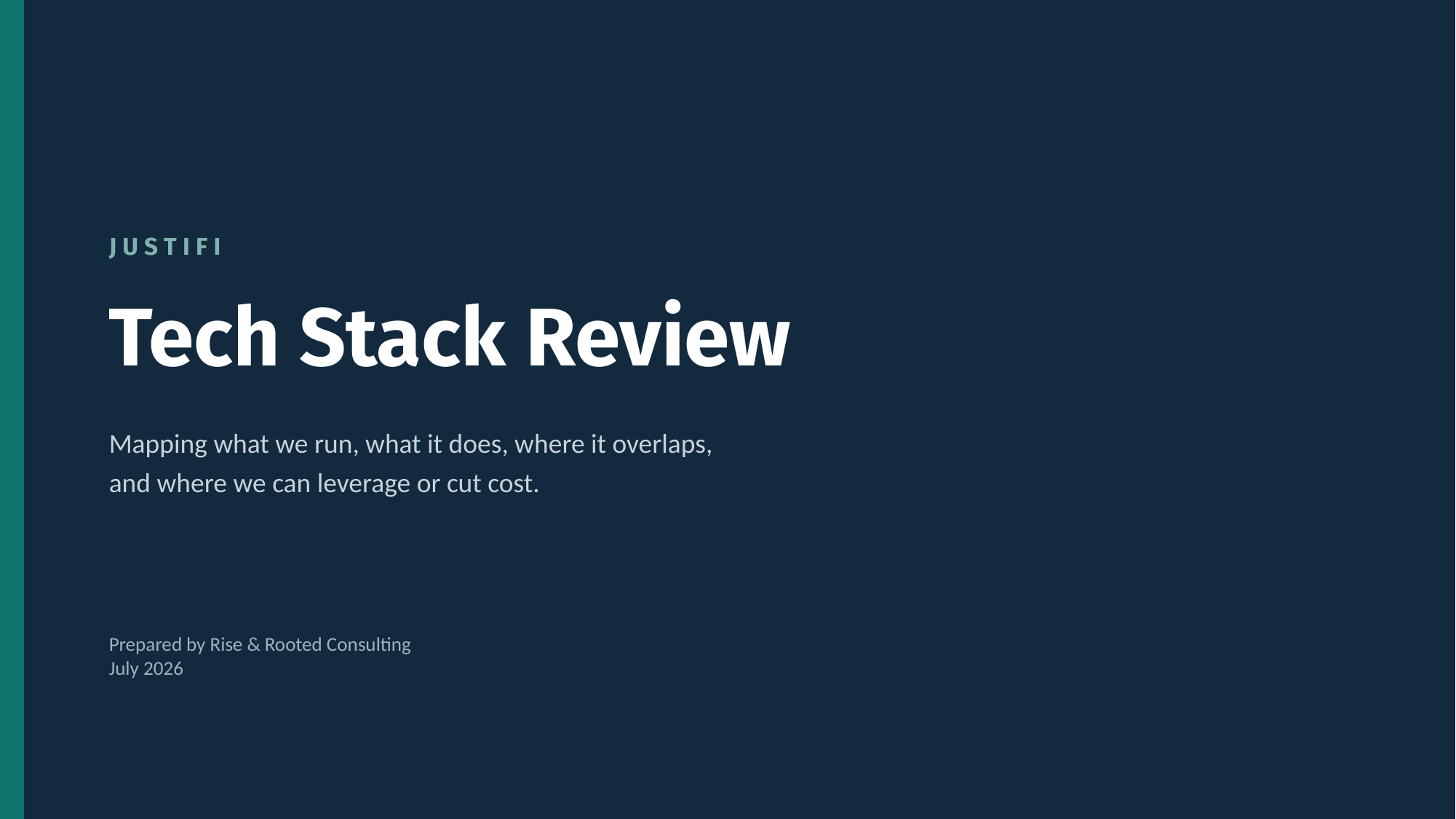

JUSTIFI
Tech Stack Review
Mapping what we run, what it does, where it overlaps,
and where we can leverage or cut cost.
Prepared by Rise & Rooted Consulting
July 2026